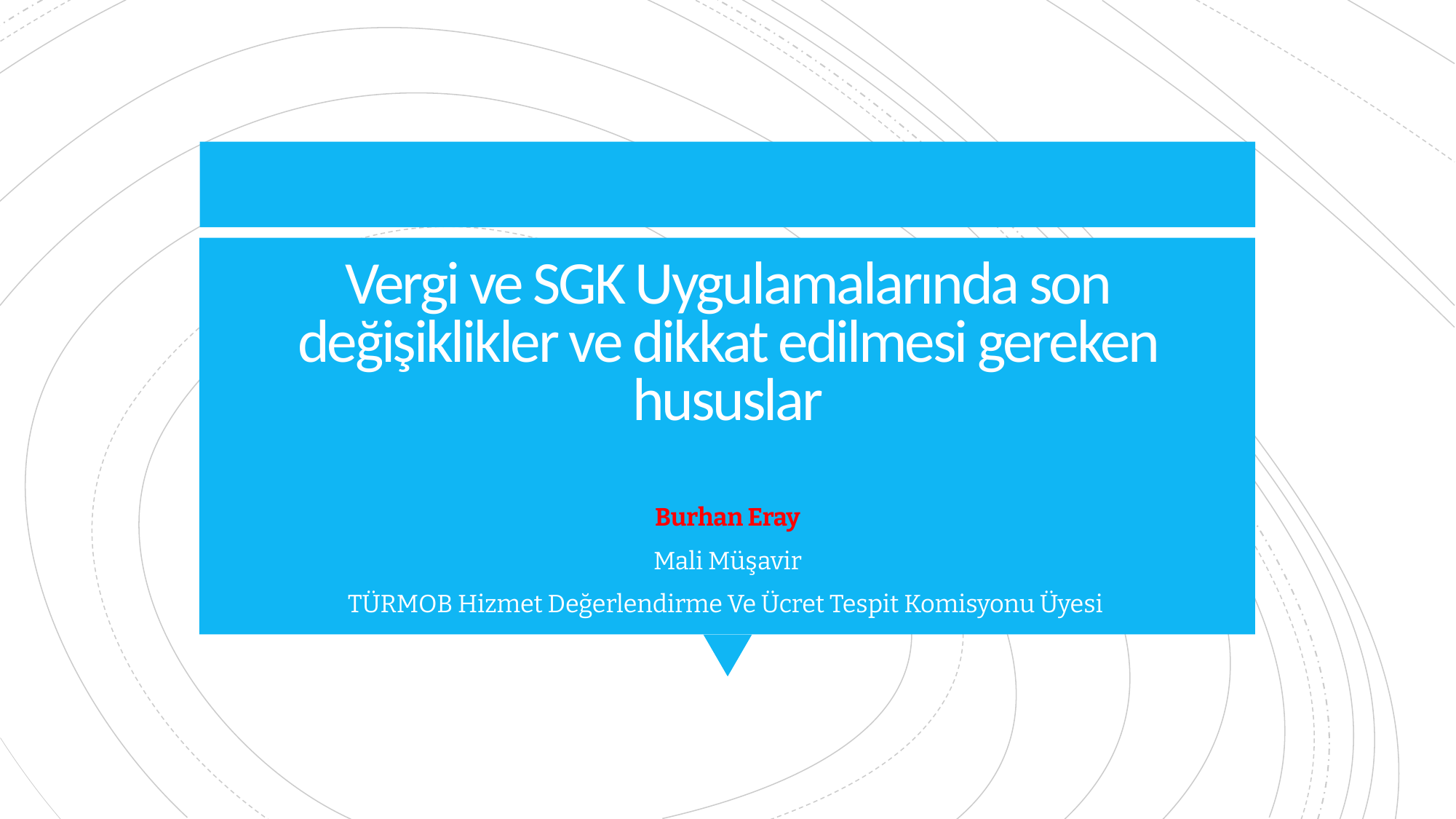

# Vergi ve SGK Uygulamalarında son değişiklikler ve dikkat edilmesi gereken hususlar
Burhan Eray
Mali Müşavir
TÜRMOB Hizmet Değerlendirme Ve Ücret Tespit Komisyonu Üyesi